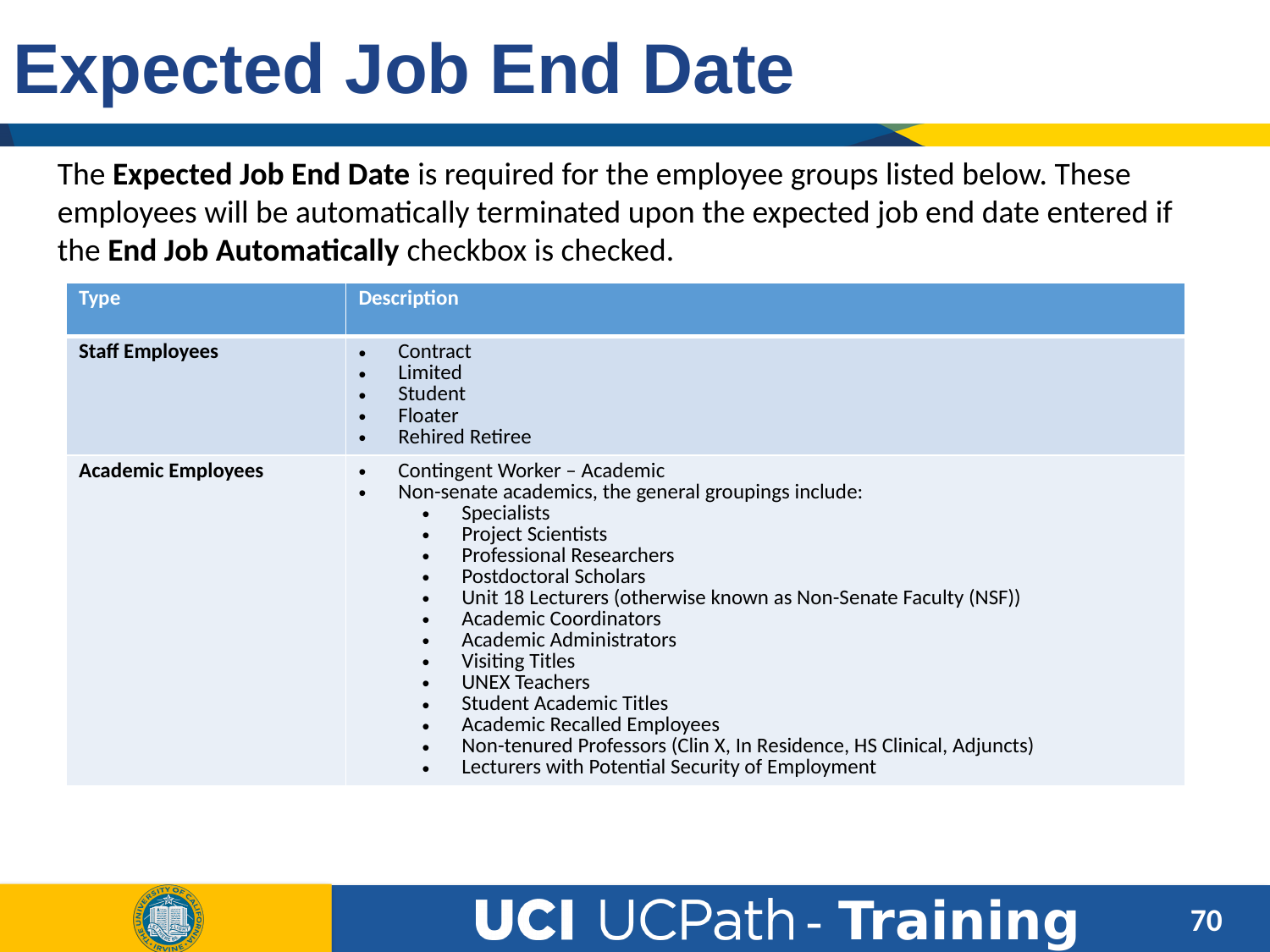

# Expected Job End Date
The Expected Job End Date is required for the employee groups listed below. These employees will be automatically terminated upon the expected job end date entered if the End Job Automatically checkbox is checked.
| Type | Description |
| --- | --- |
| Staff Employees | Contract Limited Student Floater Rehired Retiree |
| Academic Employees | Contingent Worker – Academic Non-senate academics, the general groupings include: Specialists Project Scientists Professional Researchers Postdoctoral Scholars Unit 18 Lecturers (otherwise known as Non-Senate Faculty (NSF)) Academic Coordinators Academic Administrators Visiting Titles UNEX Teachers Student Academic Titles Academic Recalled Employees Non-tenured Professors (Clin X, In Residence, HS Clinical, Adjuncts) Lecturers with Potential Security of Employment |